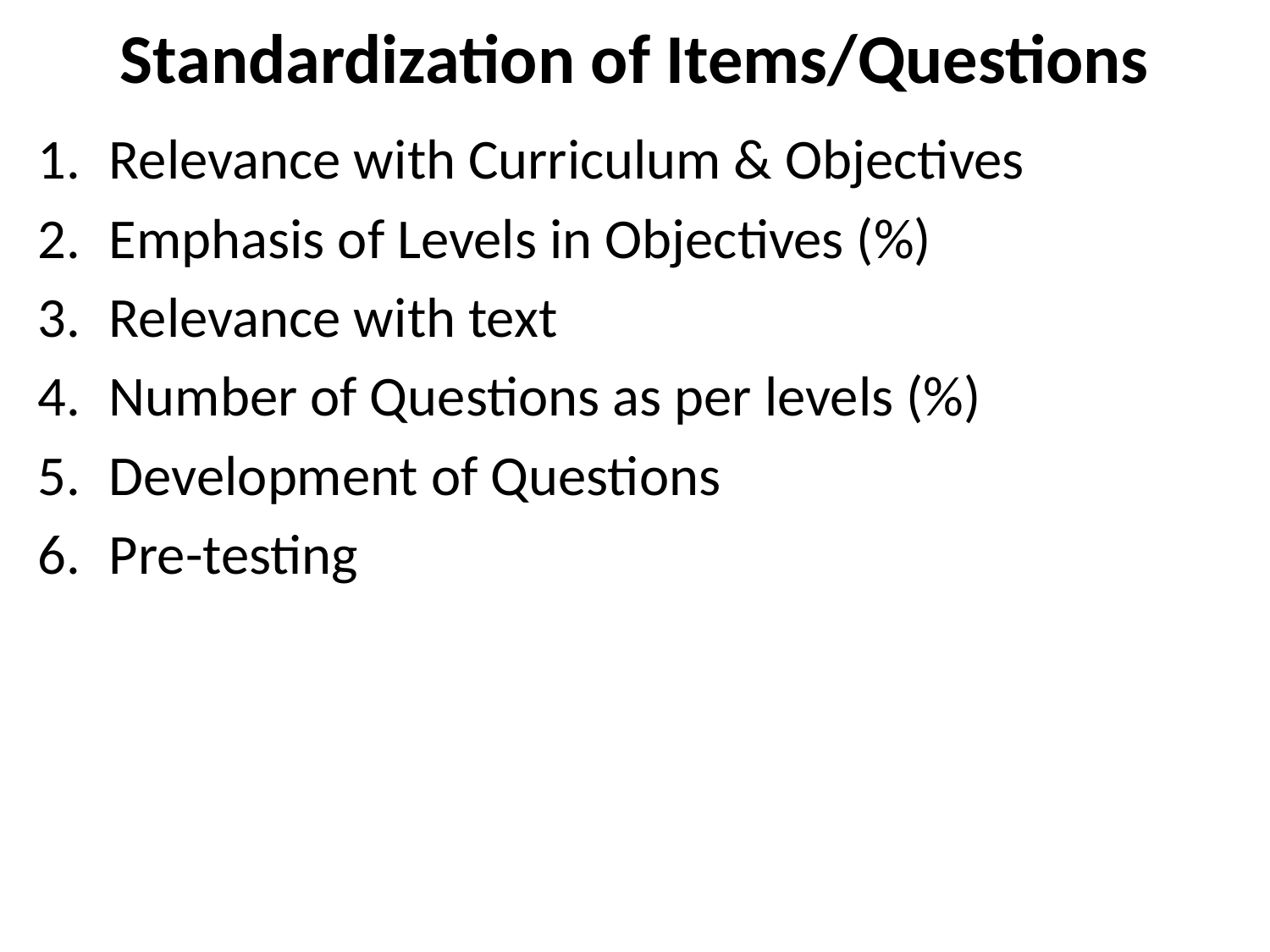

# Standardization of Items/Questions
Relevance with Curriculum & Objectives
Emphasis of Levels in Objectives (%)
Relevance with text
Number of Questions as per levels (%)
Development of Questions
Pre-testing